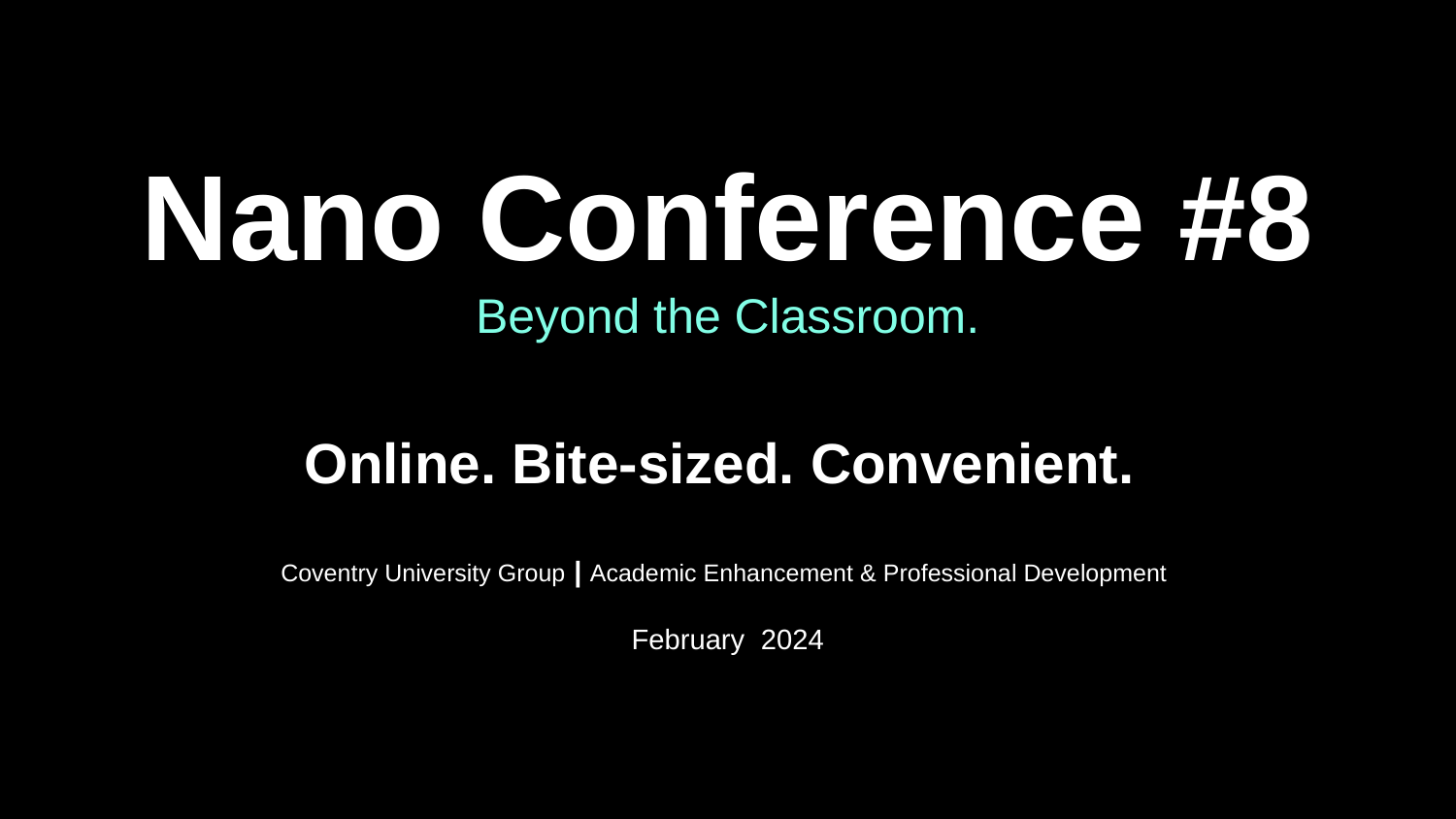

Nano Conference #8
Beyond the Classroom.

Online. Bite-sized. Convenient.

Coventry University Group | Academic Enhancement & Professional Development

February  2024